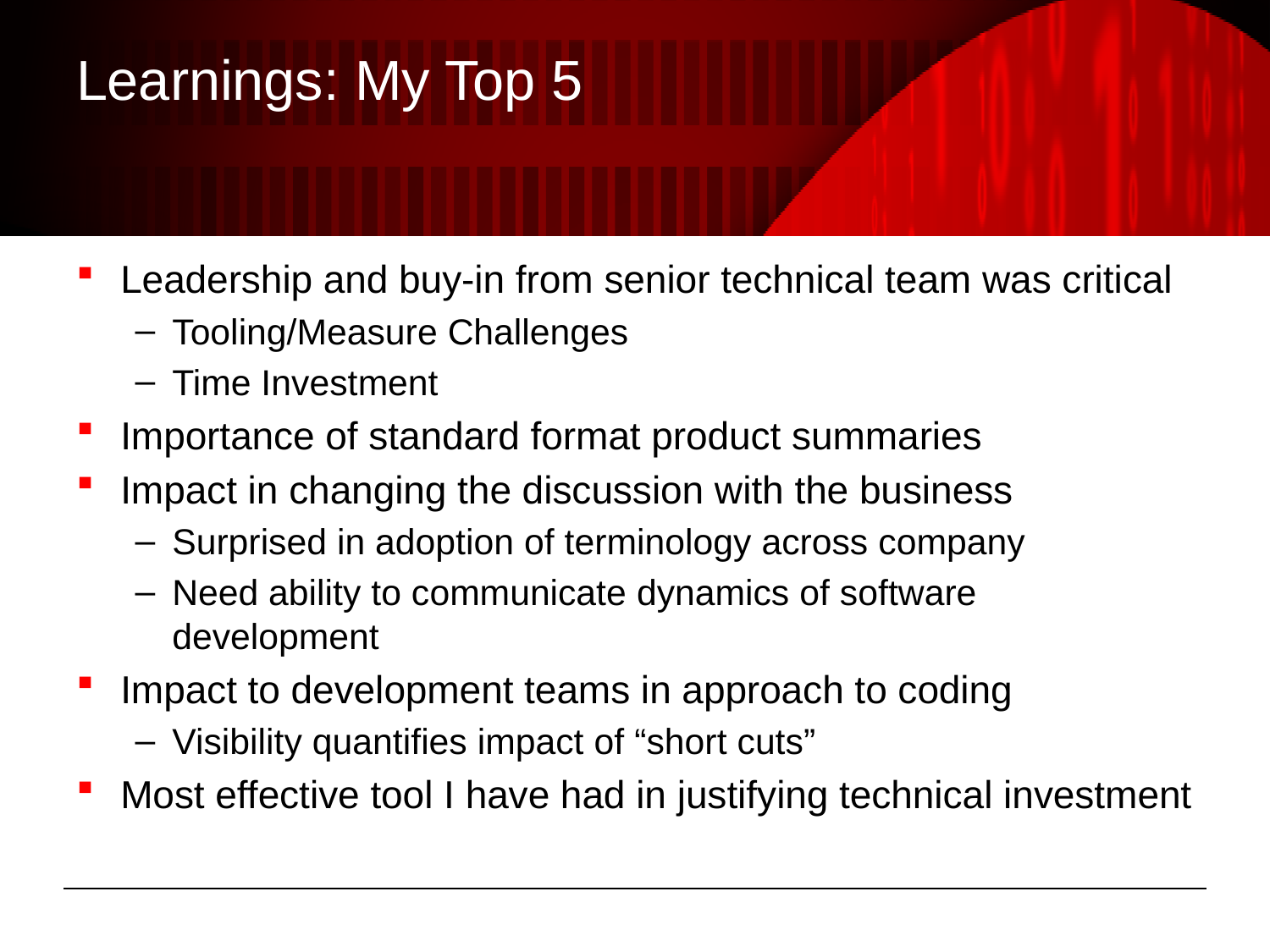

# Learnings: My Top 5
Leadership and buy-in from senior technical team was critical
Tooling/Measure Challenges
Time Investment
Importance of standard format product summaries
Impact in changing the discussion with the business
Surprised in adoption of terminology across company
Need ability to communicate dynamics of software development
Impact to development teams in approach to coding
Visibility quantifies impact of “short cuts”
Most effective tool I have had in justifying technical investment